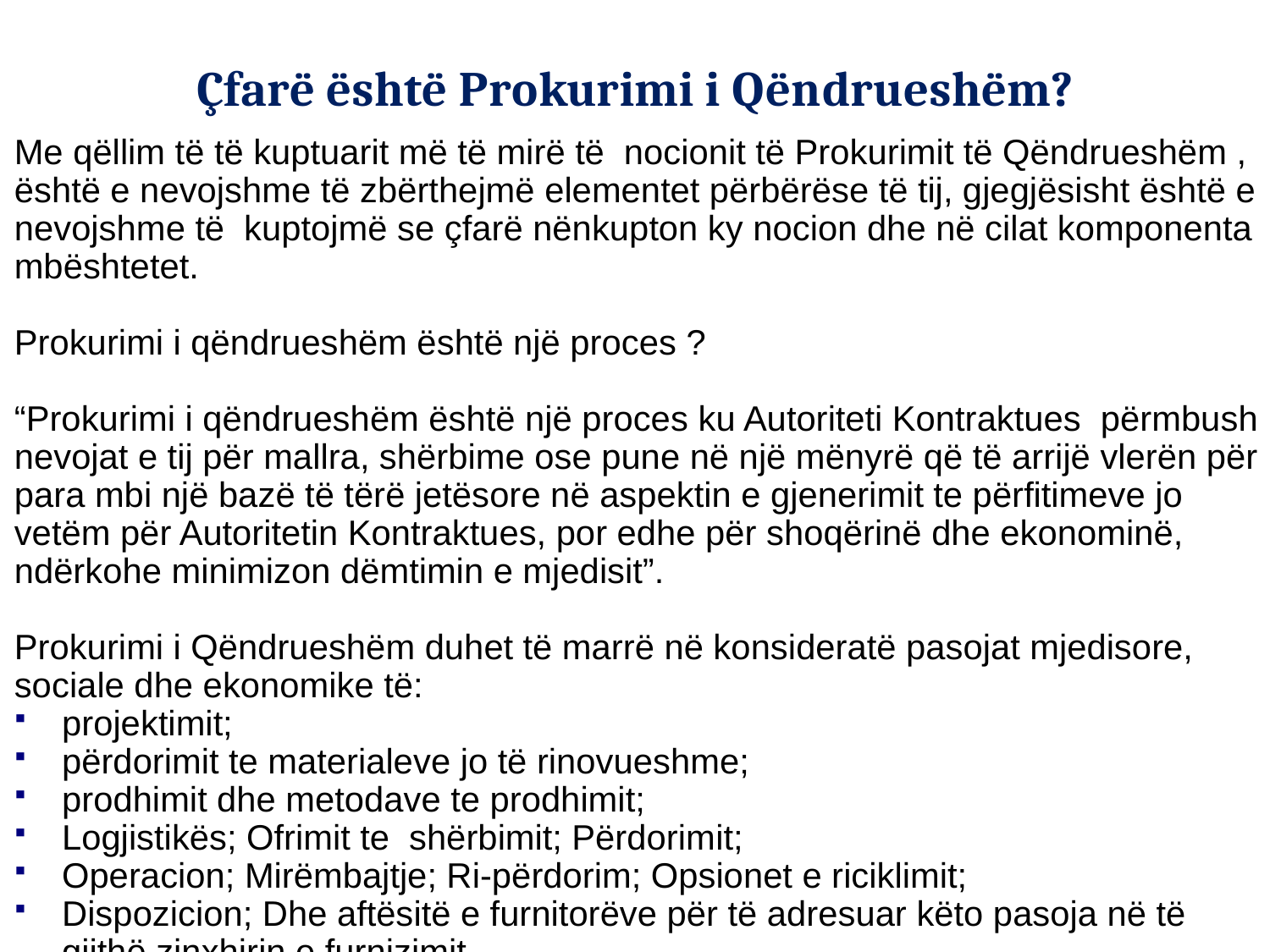

Çfarë është Prokurimi i Qëndrueshëm?
Me qëllim të të kuptuarit më të mirë të  nocionit të Prokurimit të Qëndrueshëm , është e nevojshme të zbërthejmë elementet përbërëse të tij, gjegjësisht është e nevojshme të  kuptojmë se çfarë nënkupton ky nocion dhe në cilat komponenta mbështetet.

Prokurimi i qëndrueshëm është një proces ?

“Prokurimi i qëndrueshëm është një proces ku Autoriteti Kontraktues  përmbush nevojat e tij për mallra, shërbime ose pune në një mënyrë që të arrijë vlerën për para mbi një bazë të tërë jetësore në aspektin e gjenerimit te përfitimeve jo vetëm për Autoritetin Kontraktues, por edhe për shoqërinë dhe ekonominë, ndërkohe minimizon dëmtimin e mjedisit”.

Prokurimi i Qëndrueshëm duhet të marrë në konsideratë pasojat mjedisore, sociale dhe ekonomike të:
projektimit;
përdorimit te materialeve jo të rinovueshme;
prodhimit dhe metodave te prodhimit;
Logjistikës; Ofrimit te  shërbimit; Përdorimit;
Operacion; Mirëmbajtje; Ri-përdorim; Opsionet e riciklimit;
Dispozicion; Dhe aftësitë e furnitorëve për të adresuar këto pasoja në të gjithë zinxhirin e furnizimit.